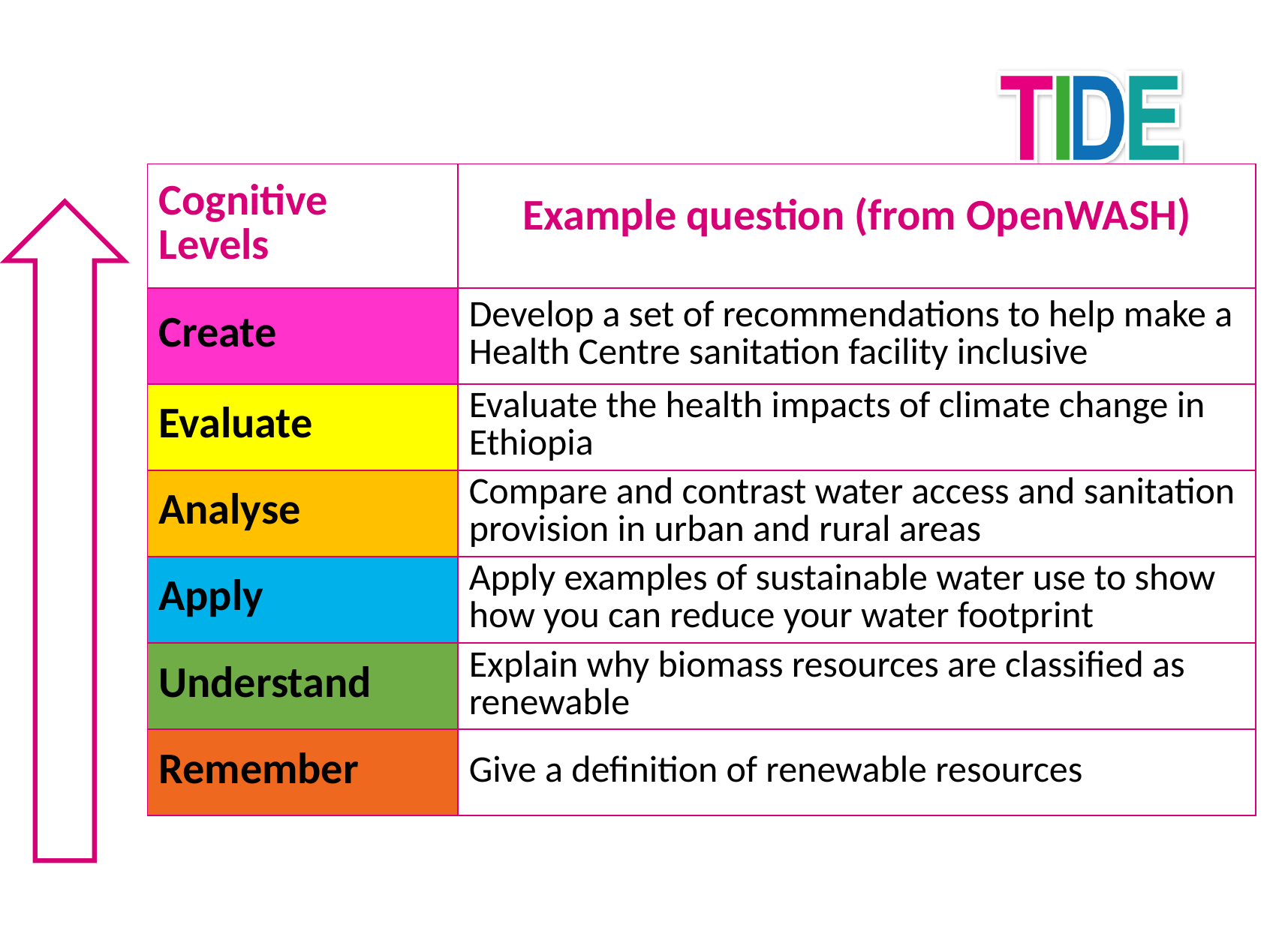

| Cognitive Levels | Example question (from OpenWASH) |
| --- | --- |
| Create | Develop a set of recommendations to help make a Health Centre sanitation facility inclusive |
| Evaluate | Evaluate the health impacts of climate change in Ethiopia |
| Analyse | Compare and contrast water access and sanitation provision in urban and rural areas |
| Apply | Apply examples of sustainable water use to show how you can reduce your water footprint |
| Understand | Explain why biomass resources are classified as renewable |
| Remember | Give a definition of renewable resources |